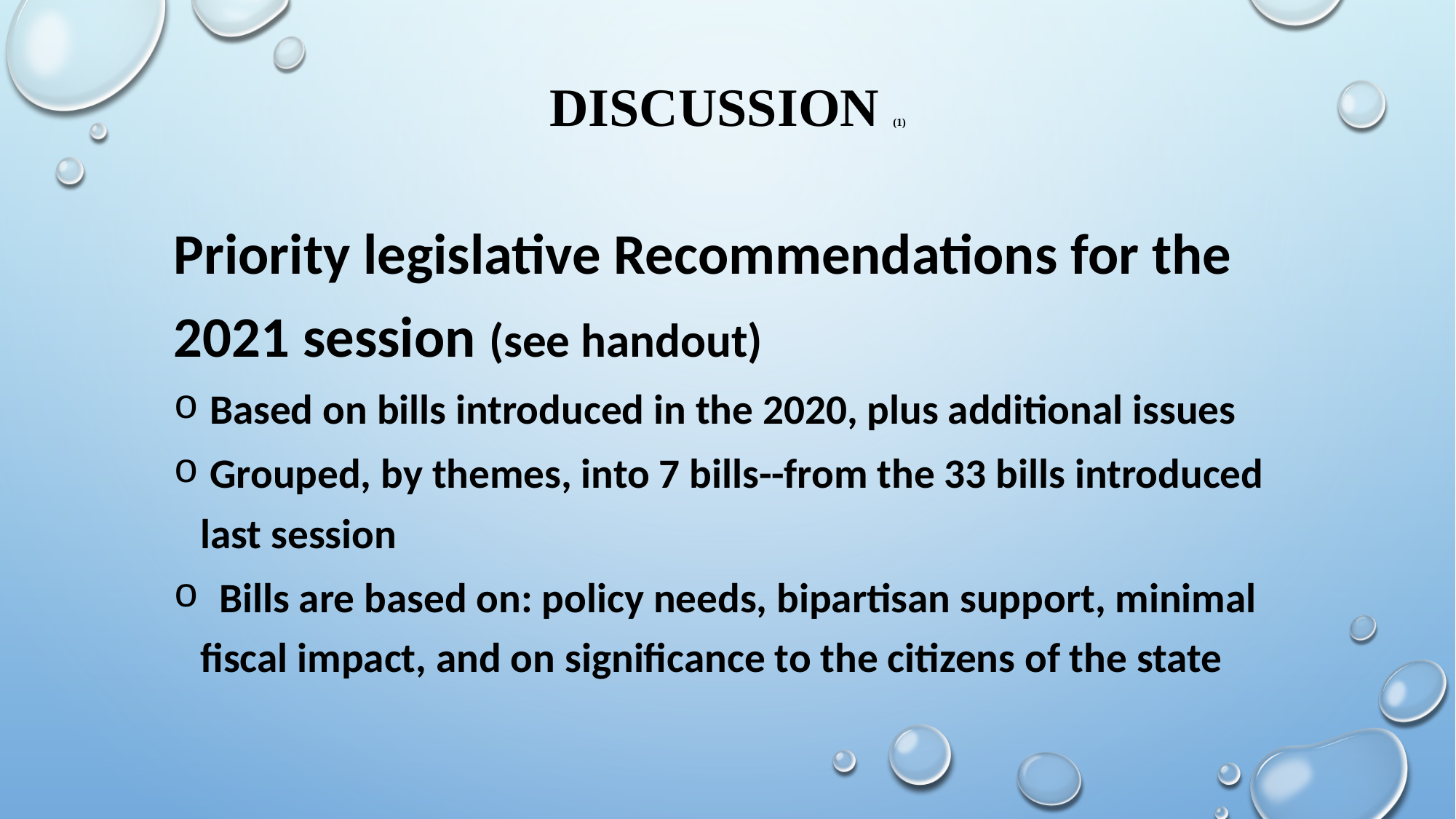

# Discussion (1)

Priority legislative Recommendations for the 2021 session (see handout)
 Based on bills introduced in the 2020, plus additional issues
 Grouped, by themes, into 7 bills--from the 33 bills introduced last session
  Bills are based on: policy needs, bipartisan support, minimal fiscal impact, and on significance to the citizens of the state